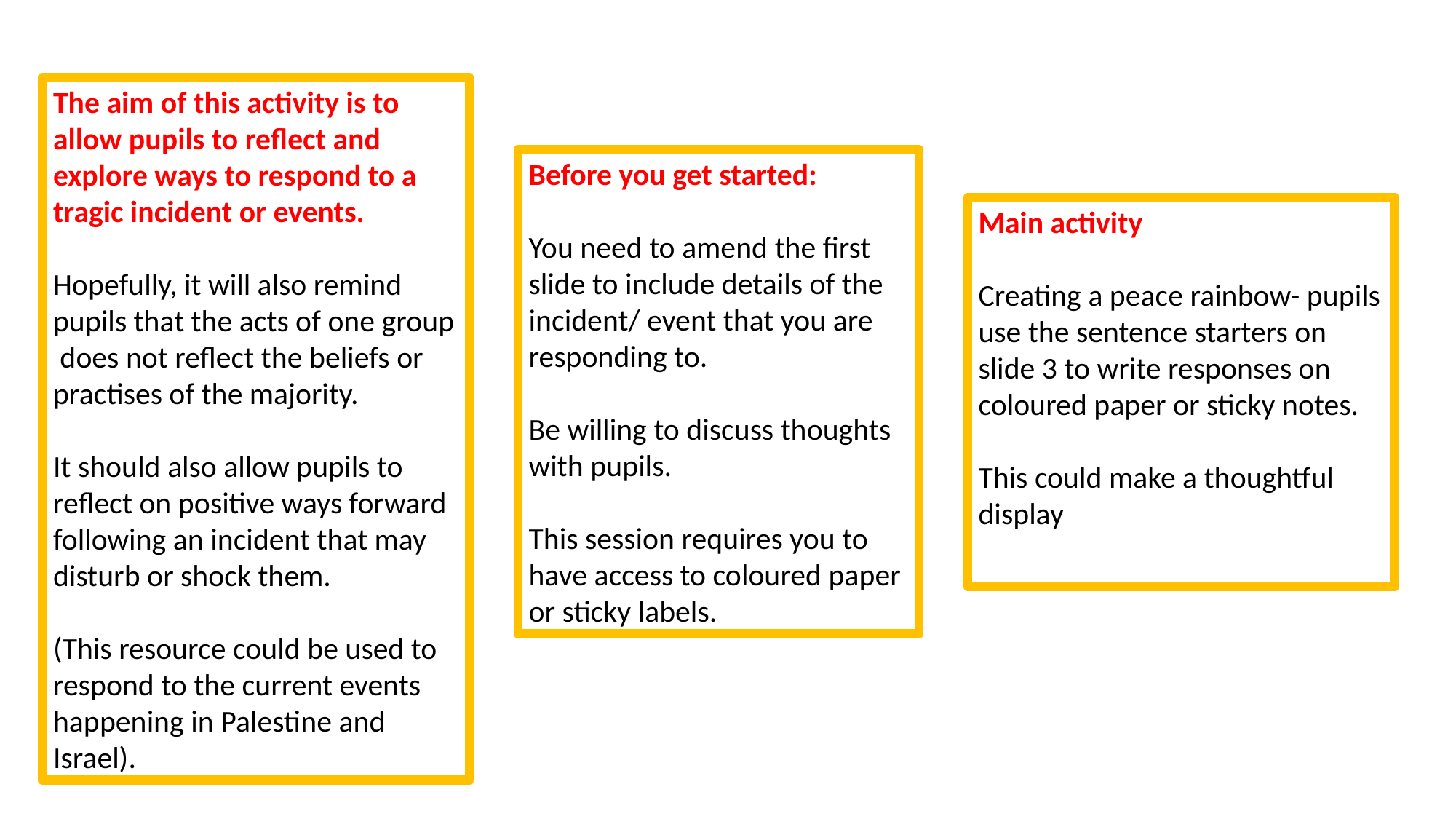

The aim of this activity is to allow pupils to reflect and explore ways to respond to a tragic incident or events.

Hopefully, it will also remind pupils that the acts of one group  does not reflect the beliefs or practises of the majority.

It should also allow pupils to reflect on positive ways forward following an incident that may disturb or shock them.

(This resource could be used to respond to the current events happening in Palestine and Israel).
Before you get started:

You need to amend the first slide to include details of the incident/ event that you are responding to.

Be willing to discuss thoughts with pupils.

This session requires you to have access to coloured paper or sticky labels.
Main activity

Creating a peace rainbow- pupils use the sentence starters on slide 3 to write responses on coloured paper or sticky notes.

This could make a thoughtful display